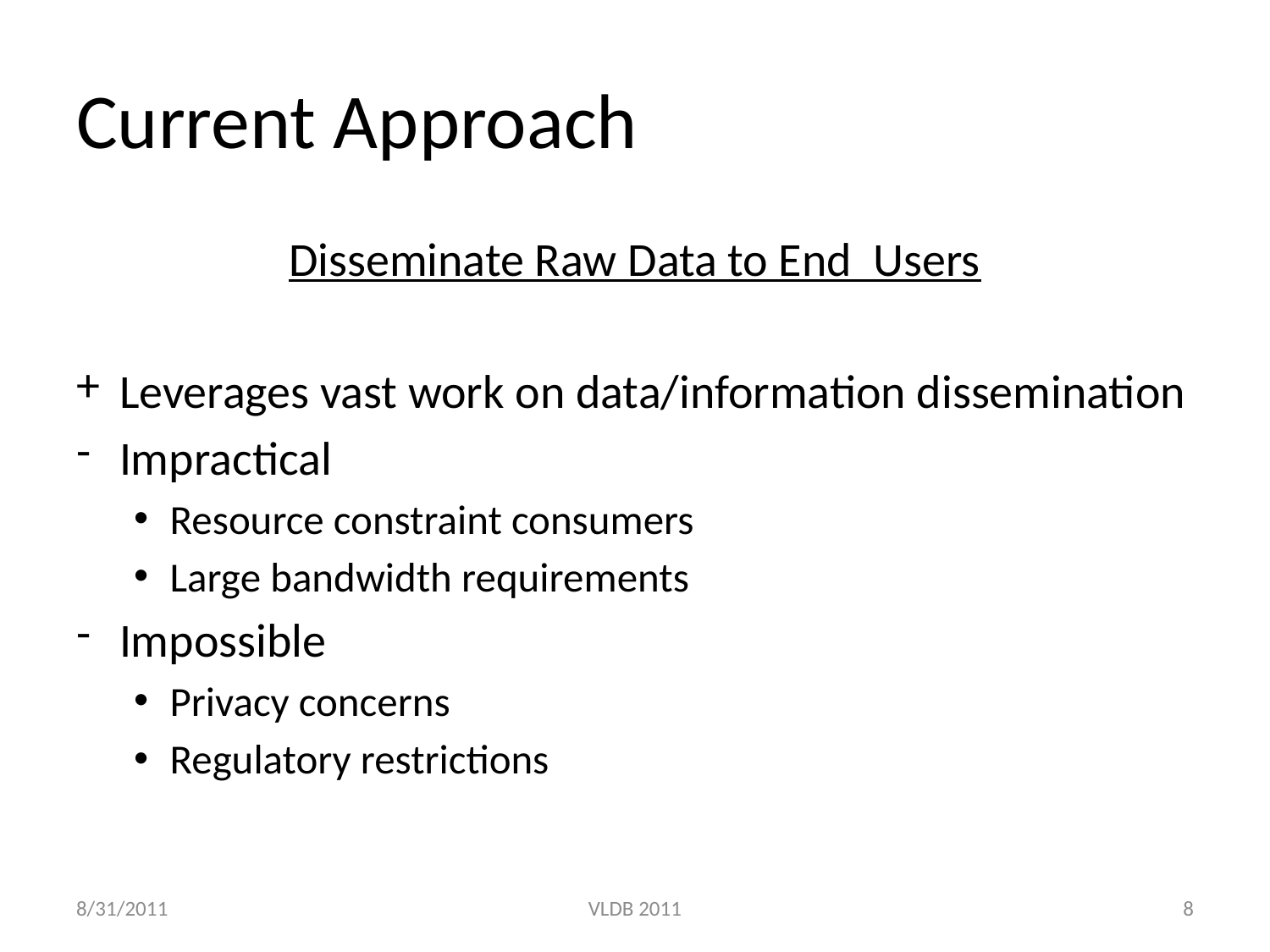

# Current Approach
Disseminate Raw Data to End  Users

Leverages vast work on data/information dissemination
Impractical
Resource constraint consumers
Large bandwidth requirements
Impossible
Privacy concerns
Regulatory restrictions

8/31/2011
VLDB 2011
8